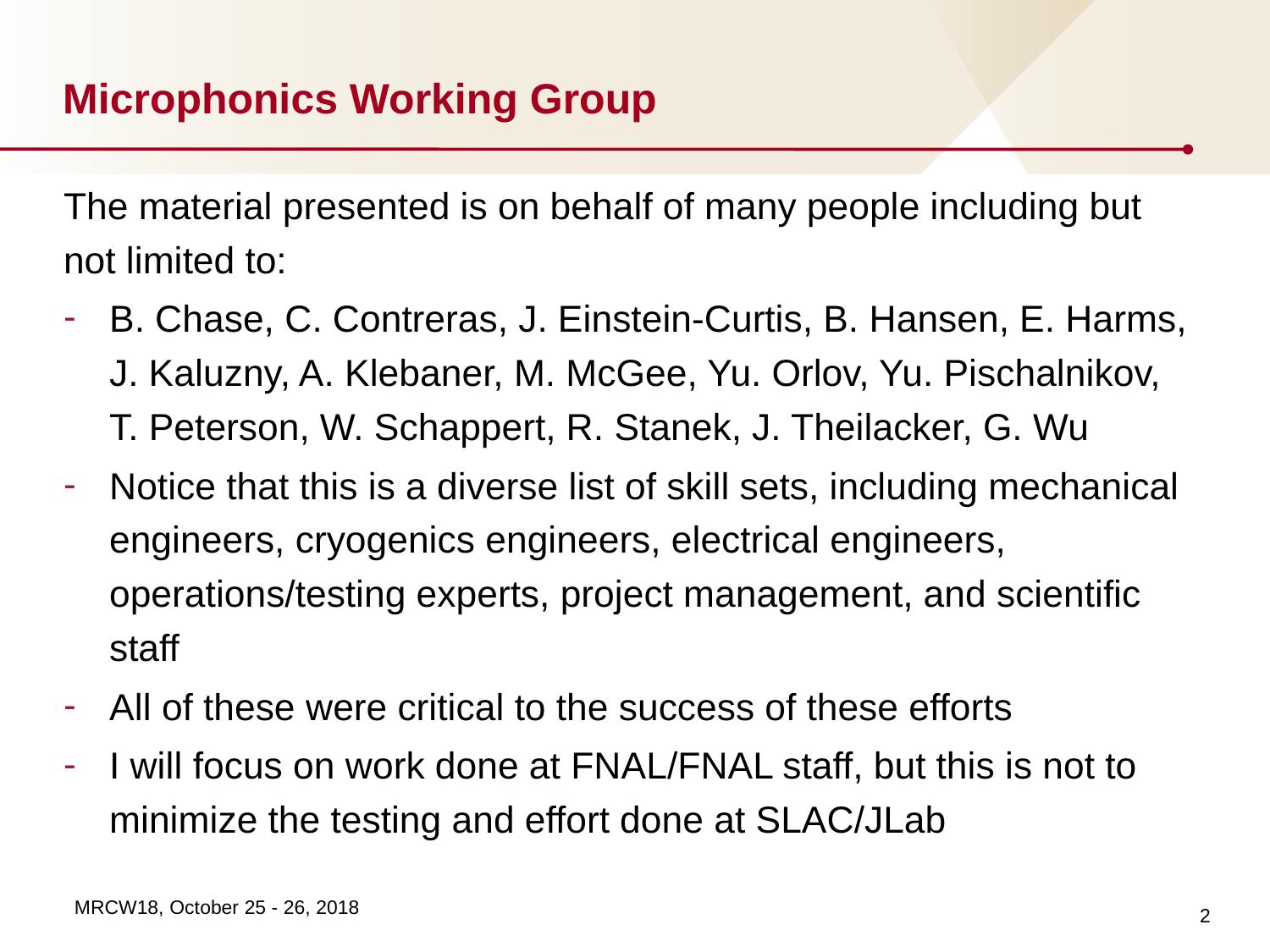

# Microphonics Working Group
The material presented is on behalf of many people including but not limited to:
B. Chase, C. Contreras, J. Einstein-Curtis, B. Hansen, E. Harms, J. Kaluzny, A. Klebaner, M. McGee, Yu. Orlov, Yu. Pischalnikov, T. Peterson, W. Schappert, R. Stanek, J. Theilacker, G. Wu
Notice that this is a diverse list of skill sets, including mechanical engineers, cryogenics engineers, electrical engineers, operations/testing experts, project management, and scientific staff
All of these were critical to the success of these efforts
I will focus on work done at FNAL/FNAL staff, but this is not to minimize the testing and effort done at SLAC/JLab

2
MRCW18, October 25 - 26, 2018